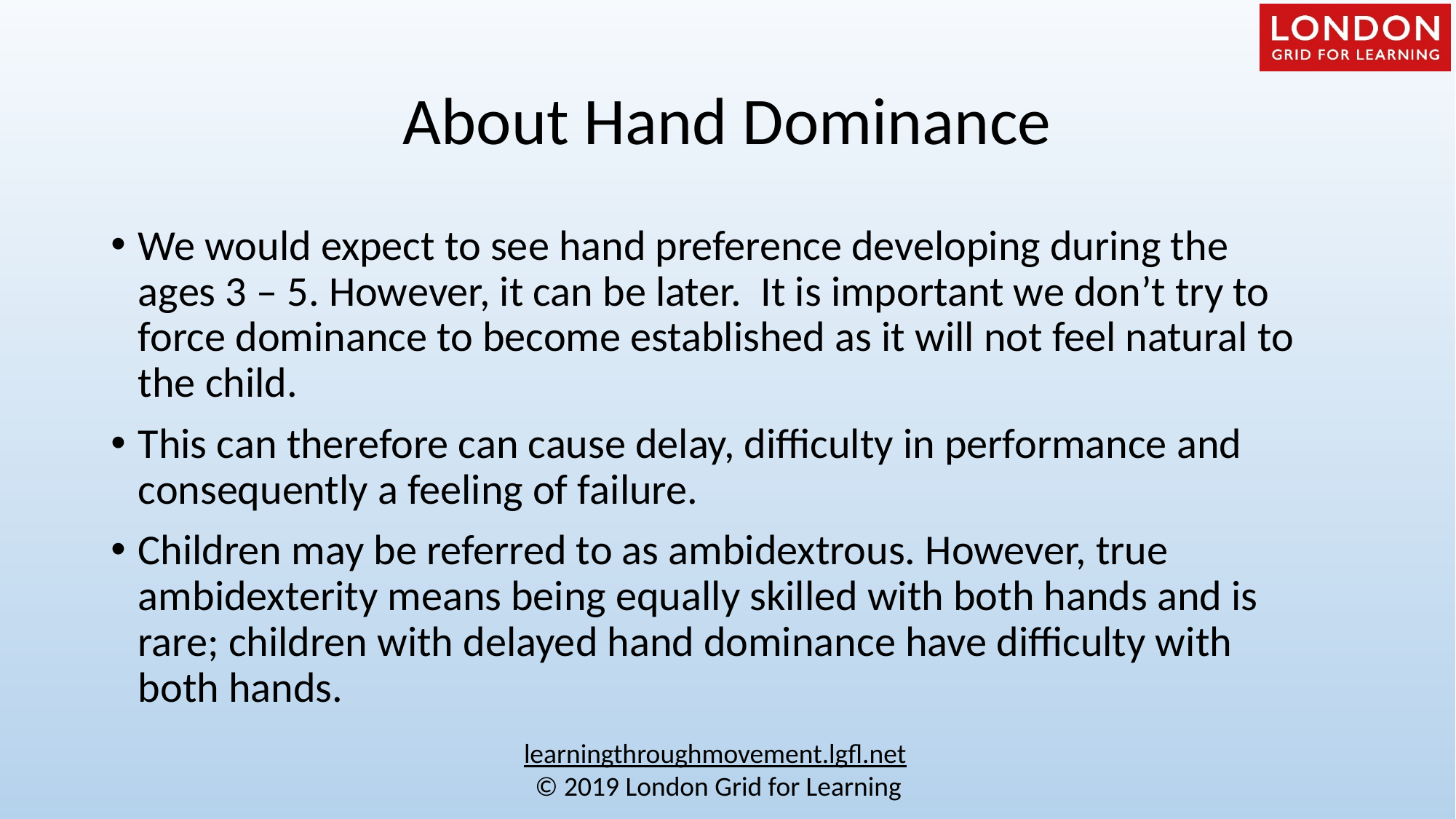

# About Hand Dominance
We would expect to see hand preference developing during the ages 3 – 5. However, it can be later.  It is important we don’t try to force dominance to become established as it will not feel natural to the child.
This can therefore can cause delay, difficulty in performance and consequently a feeling of failure.
Children may be referred to as ambidextrous. However, true ambidexterity means being equally skilled with both hands and is rare; children with delayed hand dominance have difficulty with both hands.